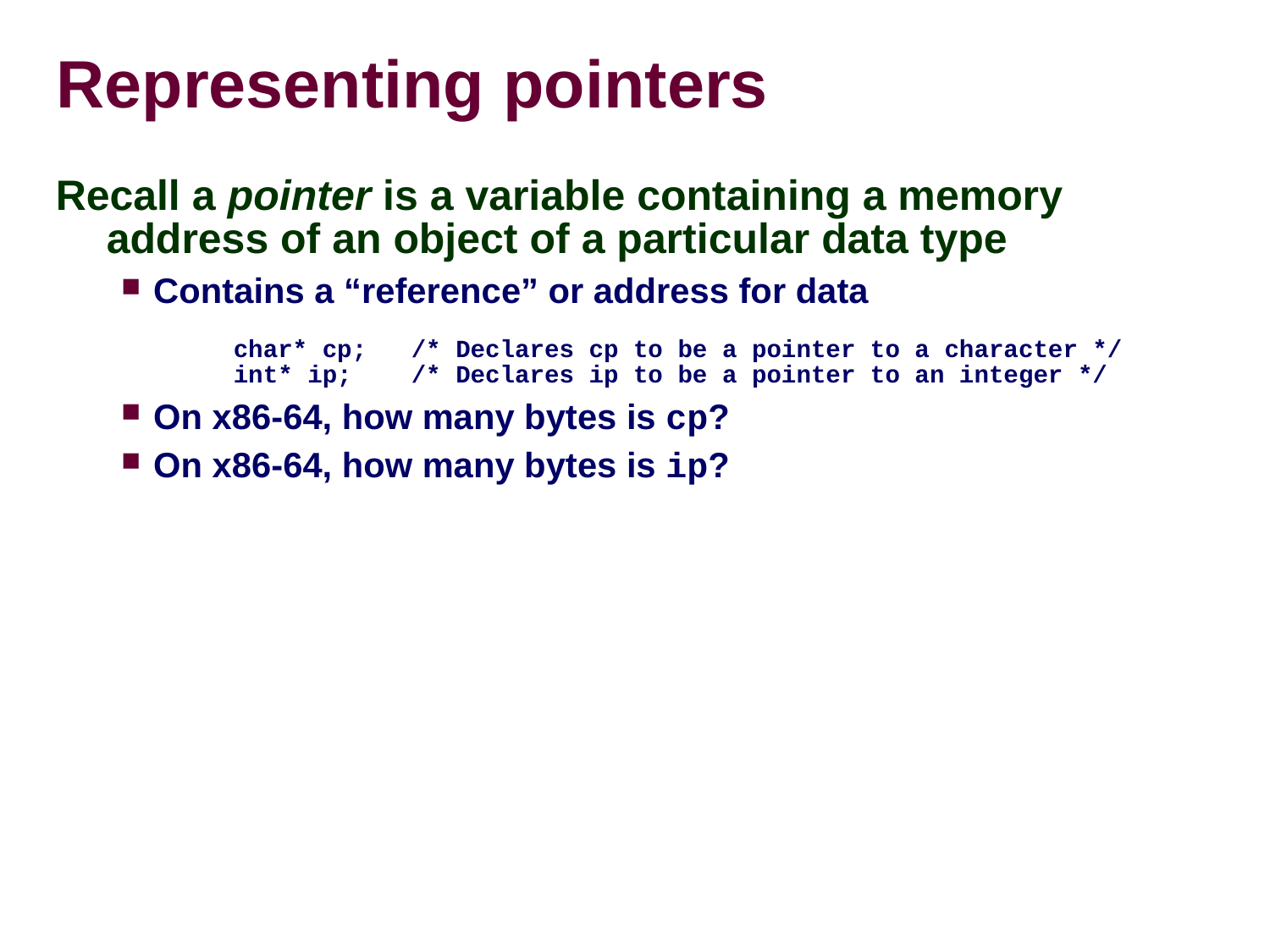

# Representing pointers
Recall a pointer is a variable containing a memory address of an object of a particular data type
Contains a “reference” or address for data
		char* cp;   /* Declares cp to be a pointer to a character */
	int* ip;    /* Declares ip to be a pointer to an integer */
On x86-64, how many bytes is cp?
On x86-64, how many bytes is ip?